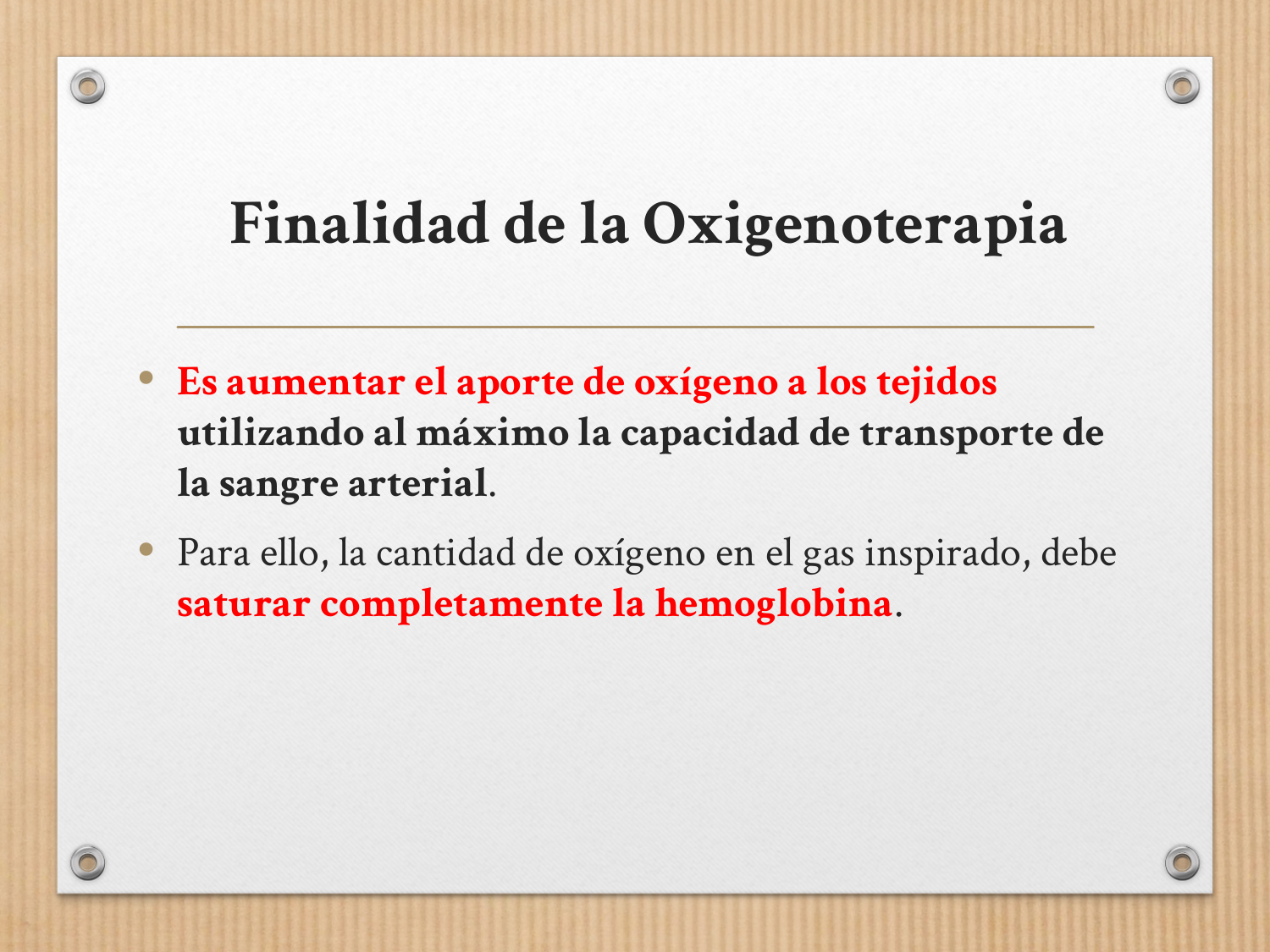

# Finalidad de la Oxigenoterapia
Es aumentar el aporte de oxígeno a los tejidos utilizando al máximo la capacidad de transporte de la sangre arterial.
Para ello, la cantidad de oxígeno en el gas inspirado, debe saturar completamente la hemoglobina.